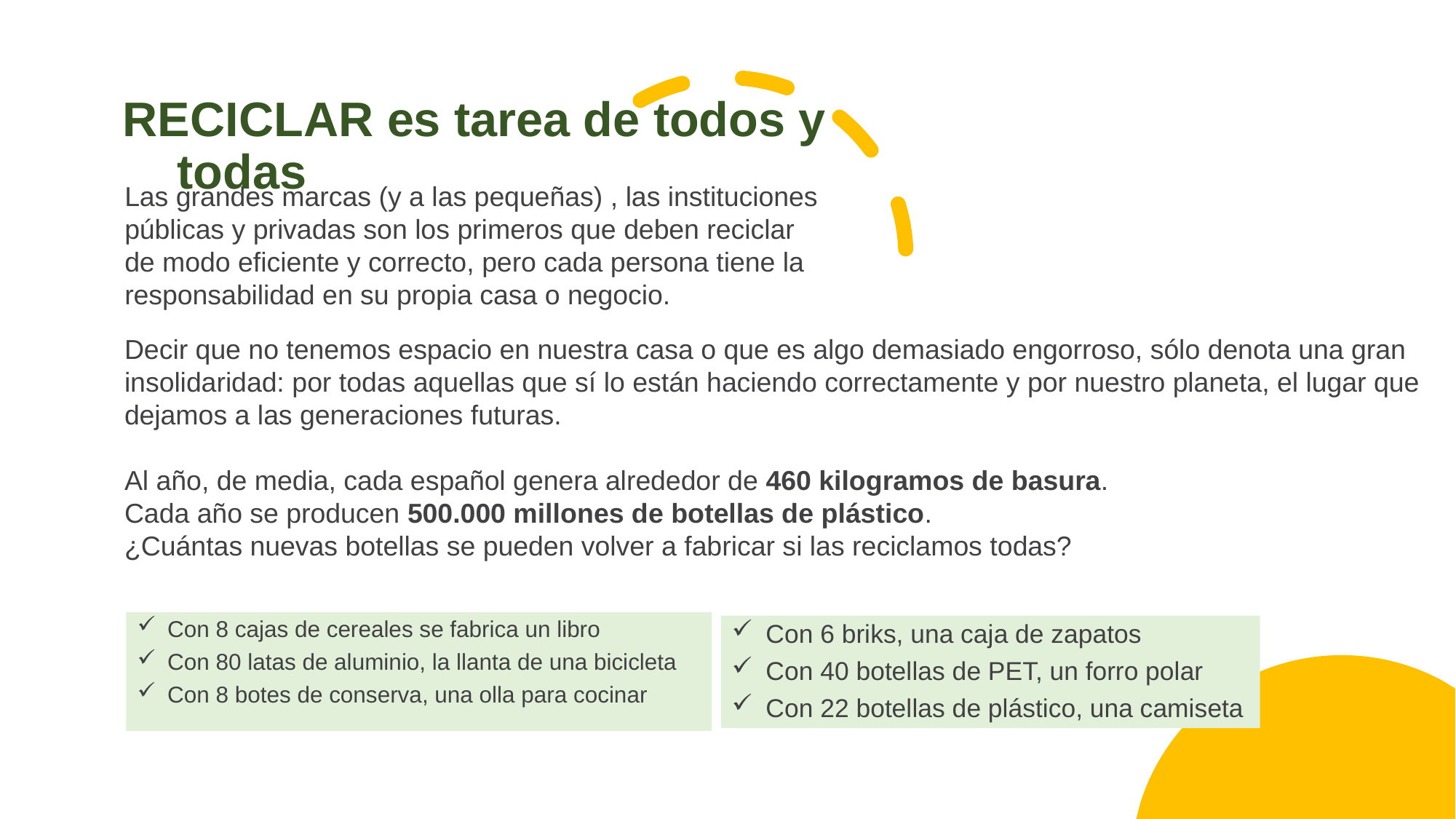

RECICLAR es tarea de todos y todas

Las grandes marcas (y a las pequeñas) , las instituciones públicas y privadas son los primeros que deben reciclar de modo eficiente y correcto, pero cada persona tiene la responsabilidad en su propia casa o negocio.

Decir que no tenemos espacio en nuestra casa o que es algo demasiado engorroso, sólo denota una gran insolidaridad: por todas aquellas que sí lo están haciendo correctamente y por nuestro planeta, el lugar que dejamos a las generaciones futuras.

Al año, de media, cada español genera alrededor de 460 kilogramos de basura.
Cada año se producen 500.000 millones de botellas de plástico.
¿Cuántas nuevas botellas se pueden volver a fabricar si las reciclamos todas?
Con 8 cajas de cereales se fabrica un libro
Con 80 latas de aluminio, la llanta de una bicicleta
Con 8 botes de conserva, una olla para cocinar
Con 6 briks, una caja de zapatos
Con 40 botellas de PET, un forro polar
Con 22 botellas de plástico, una camiseta